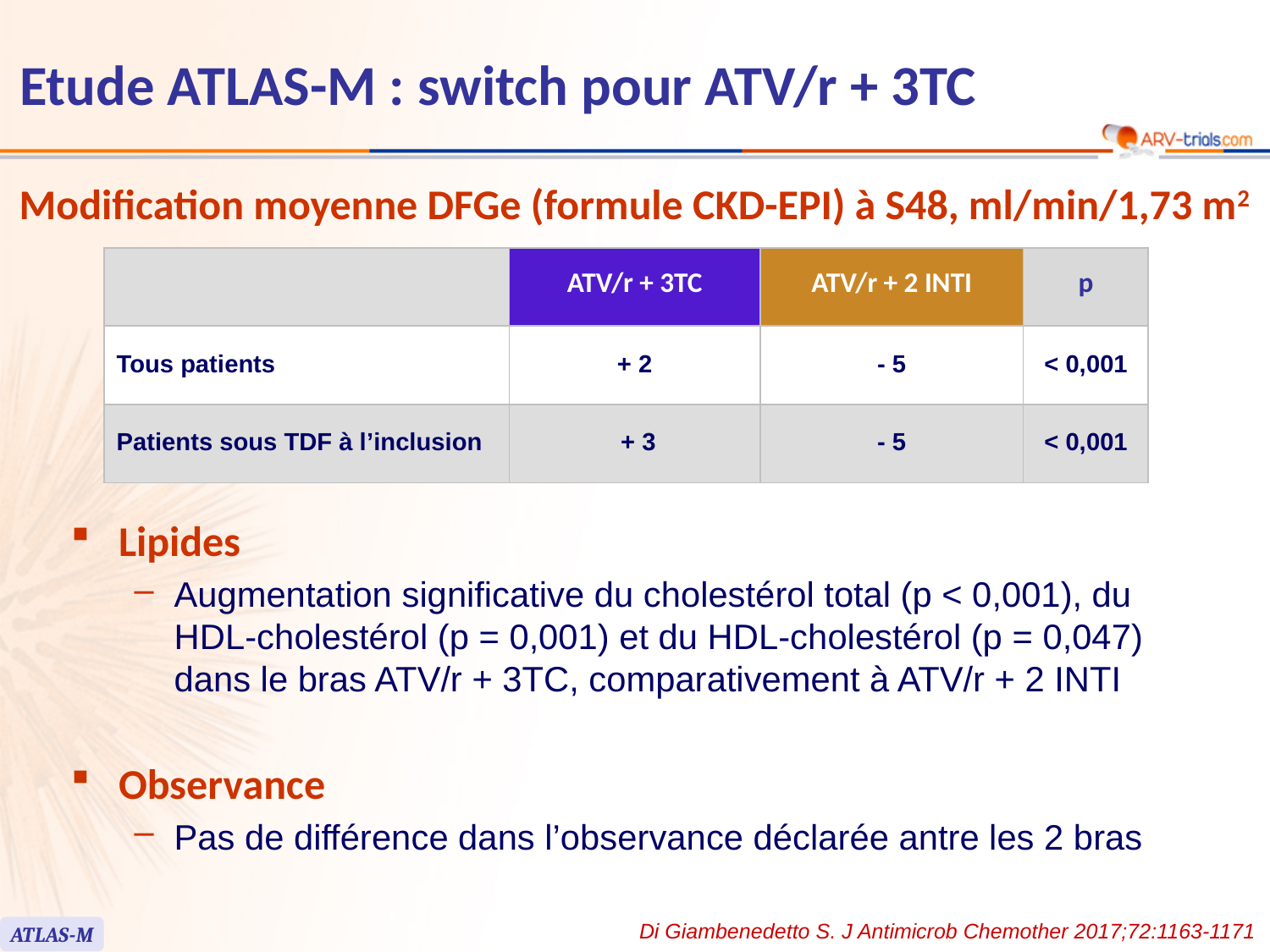

# Etude ATLAS-M : switch pour ATV/r + 3TC
Modification moyenne DFGe (formule CKD-EPI) à S48, ml/min/1,73 m2
|  | ATV/r + 3TC | ATV/r + 2 INTI | p |
| --- | --- | --- | --- |
| Tous patients | + 2 | - 5 | < 0,001 |
| Patients sous TDF à l’inclusion | + 3 | - 5 | < 0,001 |
Lipides
Augmentation significative du cholestérol total (p < 0,001), du HDL-cholestérol (p = 0,001) et du HDL-cholestérol (p = 0,047) dans le bras ATV/r + 3TC, comparativement à ATV/r + 2 INTI

Observance
Pas de différence dans l’observance déclarée antre les 2 bras
Di Giambenedetto S. J Antimicrob Chemother 2017;72:1163-1171
ATLAS-M